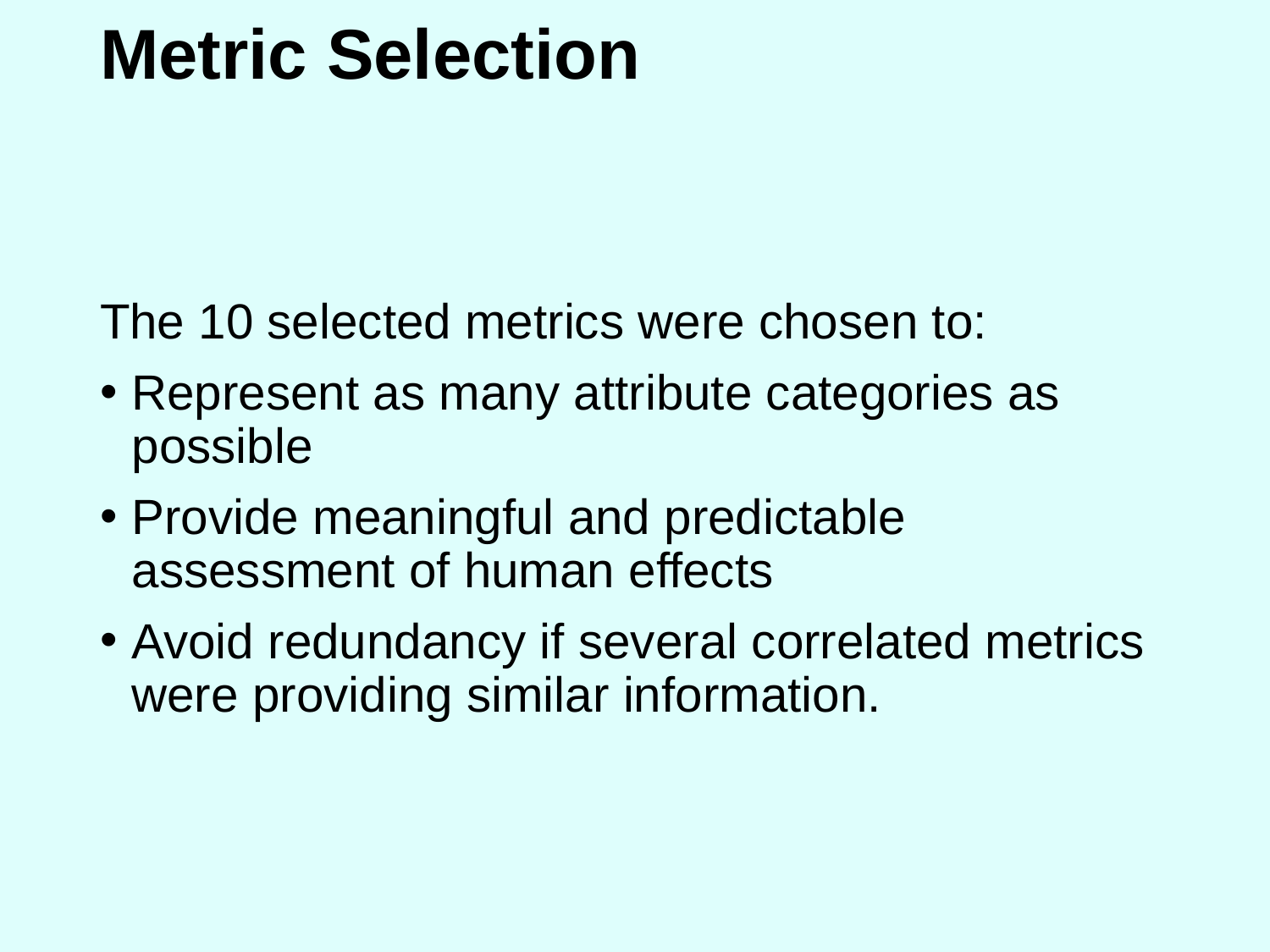

# Metric Selection
The 10 selected metrics were chosen to:
Represent as many attribute categories as possible
Provide meaningful and predictable assessment of human effects
Avoid redundancy if several correlated metrics were providing similar information.